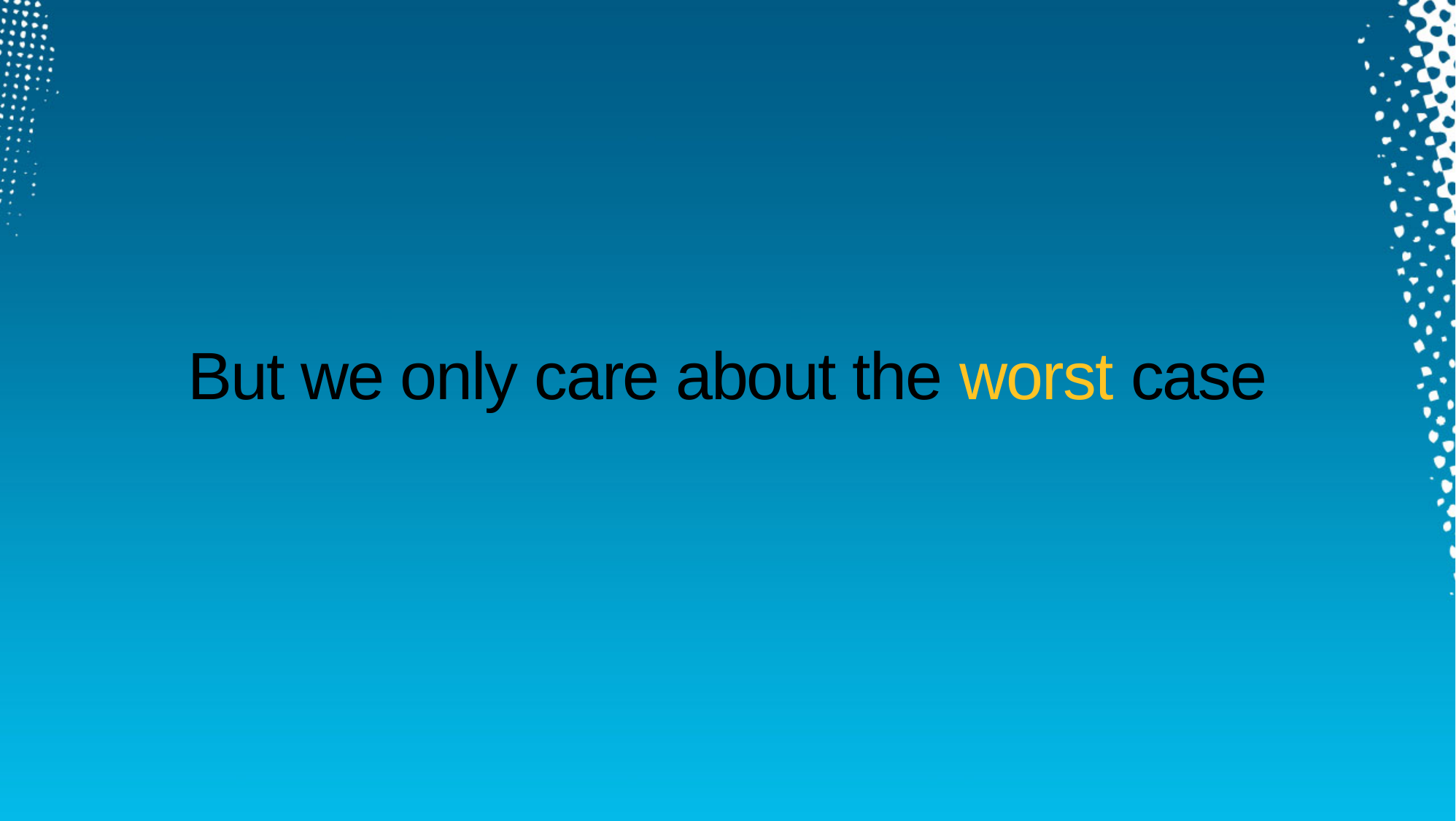

But we only care about the worst case